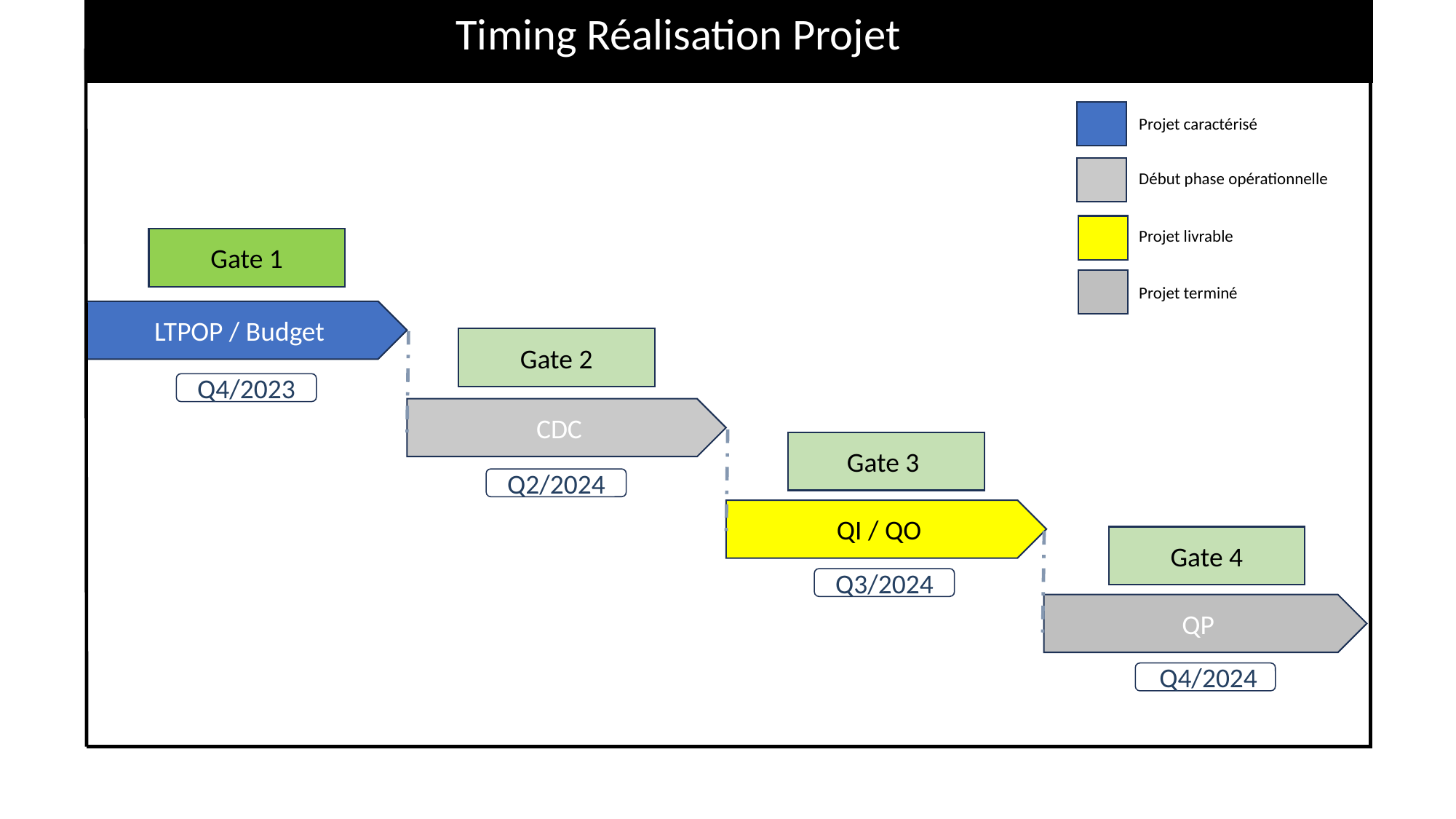

Timing Réalisation Projet

Projet caractérisé

Début phase opérationnelle

Projet livrable

Projet terminé
Gate 1
LTPOP / Budget
Gate 2
Q4/2023
CDC
Gate 3
Q2/2024
QI / QO
Gate 4
Q3/2024
QP
 Q4/2024